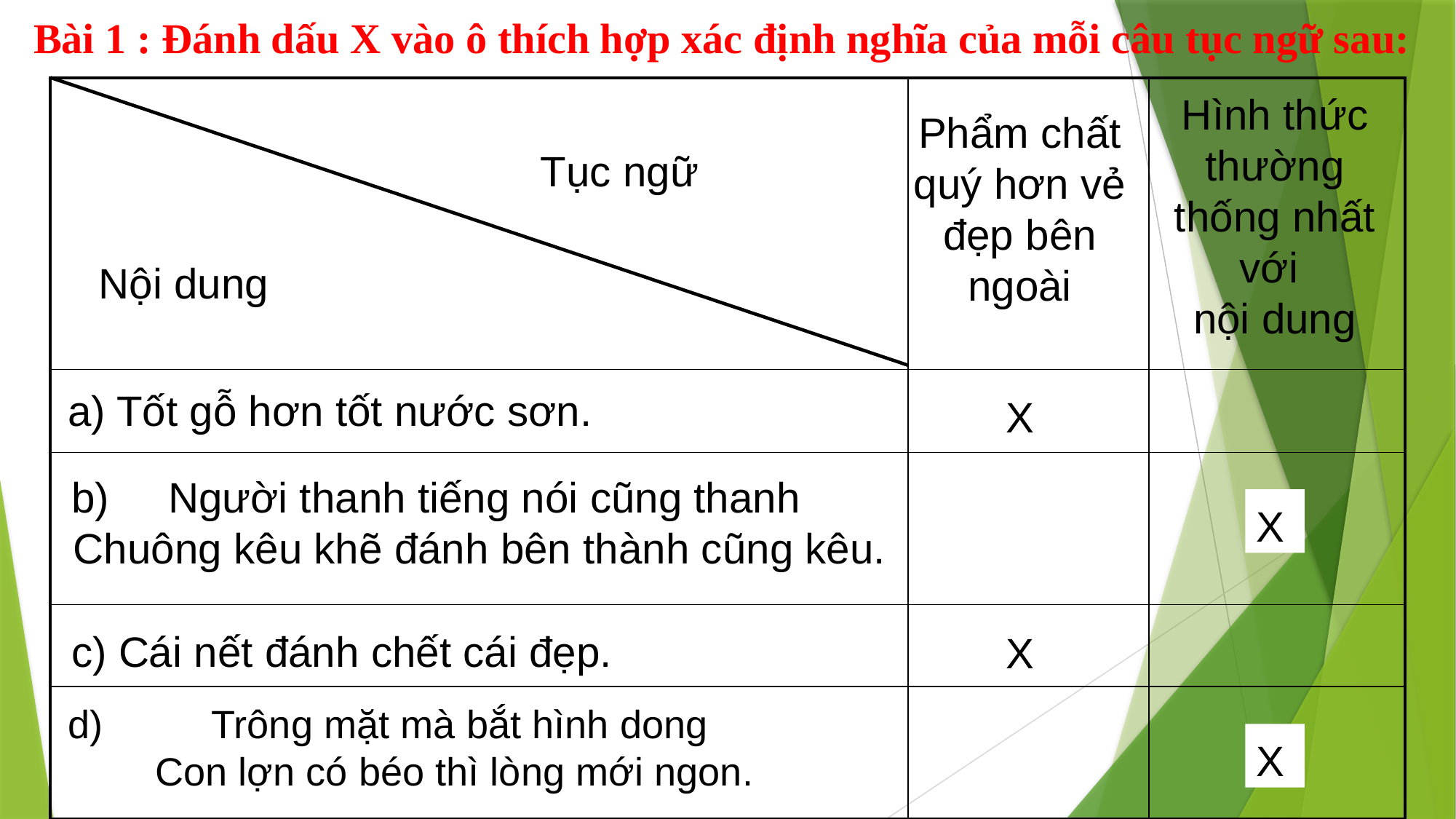

Bài 1 : Đánh dấu X vào ô thích hợp xác định nghĩa của mỗi câu tục ngữ sau:
|  |  |  |
| --- | --- | --- |
|  |  |  |
|  |  |  |
|  |  |  |
|  |  |  |

Phẩm chất quý hơn vẻ đẹp bên ngoài
Hình thức thường thống nhất với
nội dung
Tục ngữ
Nội dung
a) Tốt gỗ hơn tốt nước sơn.
X
b)     Người thanh tiếng nói cũng thanh
Chuông kêu khẽ đánh bên thành cũng kêu.
X
c) Cái nết đánh chết cái đẹp.
X
d)          Trông mặt mà bắt hình dong
        Con lợn có béo thì lòng mới ngon.
X